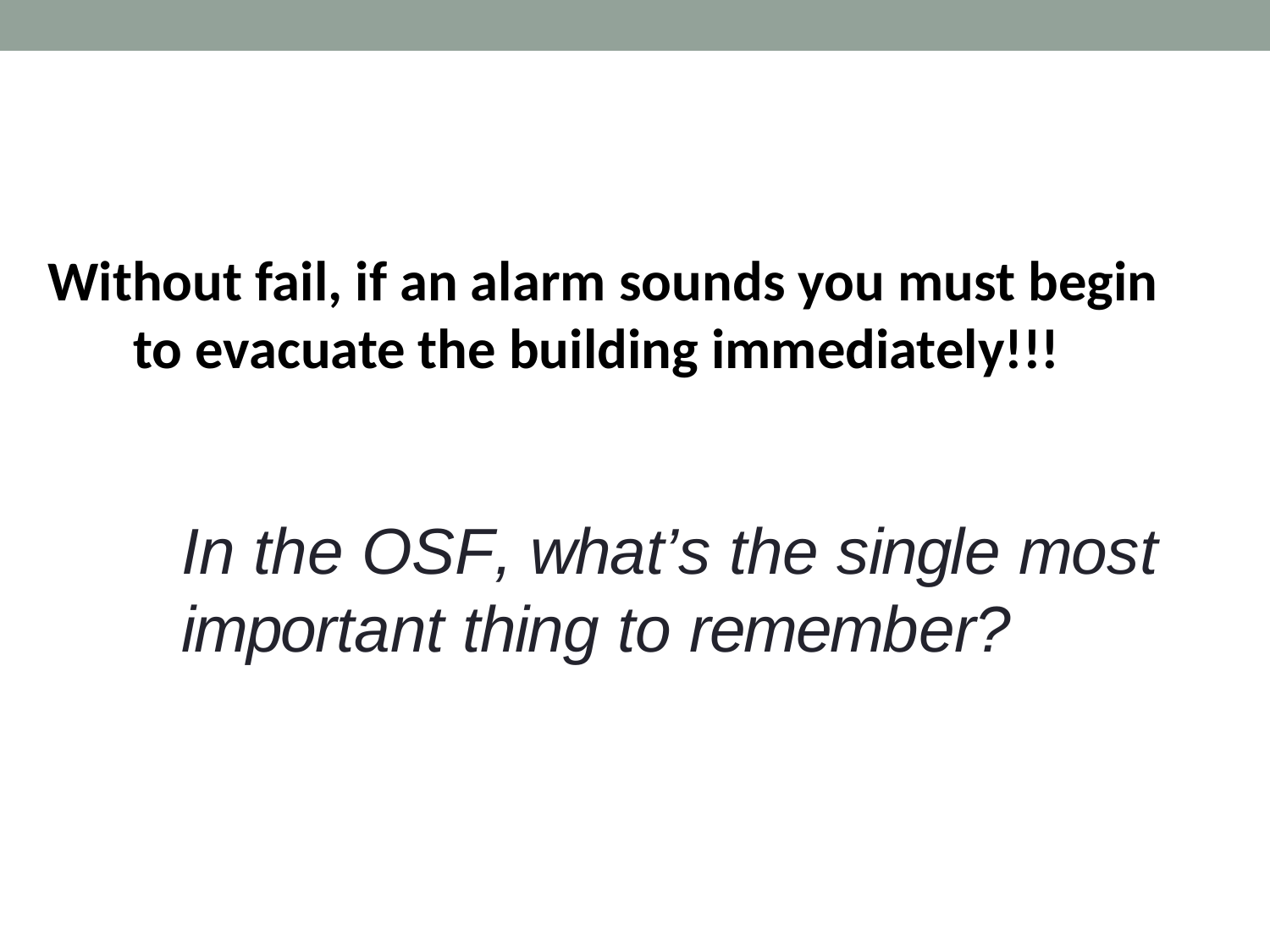

Without fail, if an alarm sounds you must begin to evacuate the building immediately!!!
# In the OSF, what’s the single most important thing to remember?